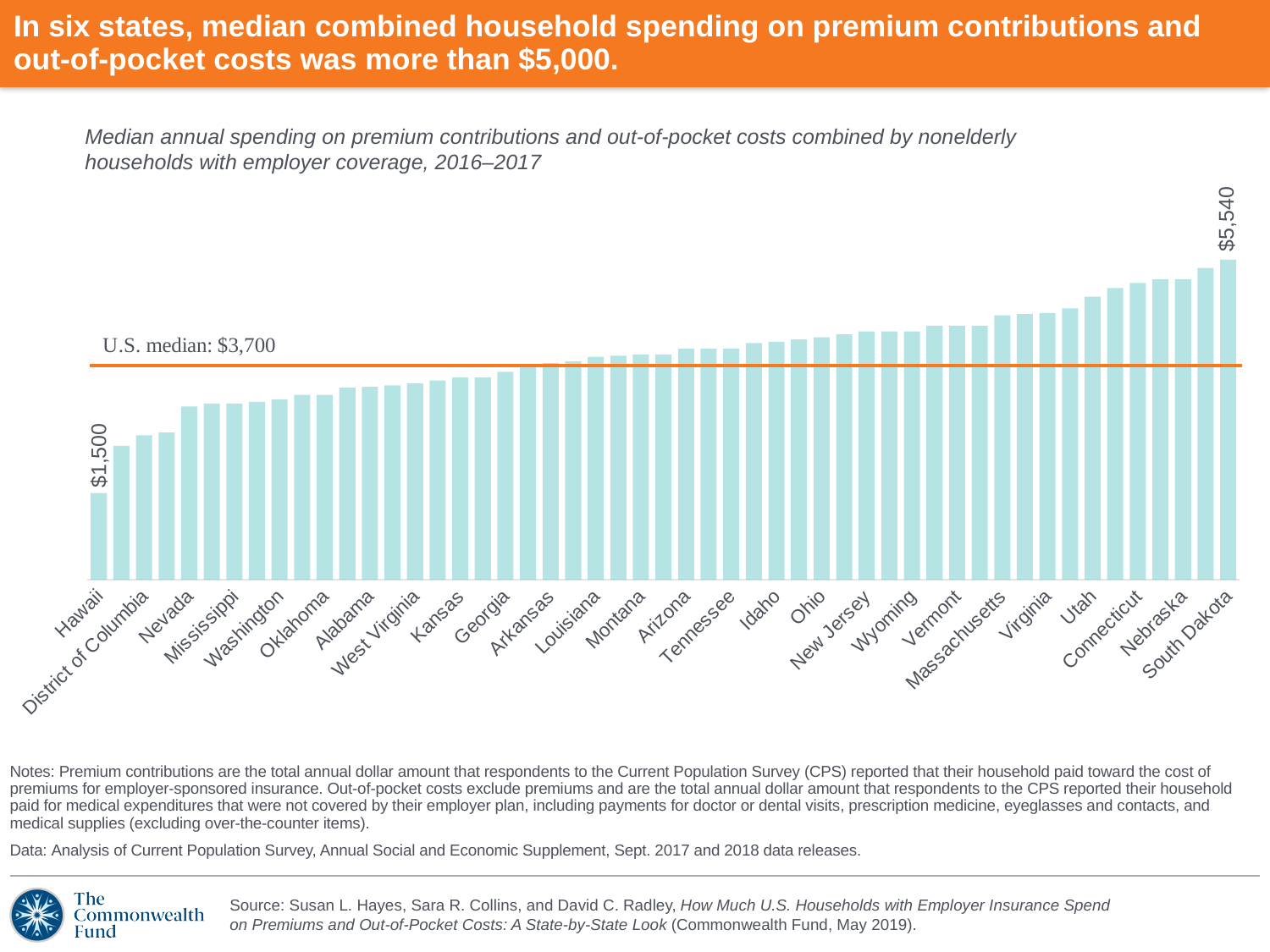

# In six states, median combined household spending on premium contributions and out-of-pocket costs was more than $5,000.
Median annual spending on premium contributions and out-of-pocket costs combined by nonelderly households with employer coverage, 2016–2017

### Chart

| Category | Series 1 |
|---|---|
| Hawaii | 1500.0 |
| New York | 2320.0 |
| District of Columbia | 2500.0 |
| California | 2550.0 |
| Nevada | 3000.0 |
| Florida | 3050.0 |
| Mississippi | 3050.0 |
| Alaska | 3080.0 |
| Washington | 3120.0 |
| Delaware | 3200.0 |
| Oklahoma | 3200.0 |
| New Mexico | 3325.0 |
| Alabama | 3340.0 |
| Pennsylvania | 3364.0 |
| West Virginia | 3400.0 |
| Missouri | 3450.0 |
| Kansas | 3500.0 |
| Michigan | 3500.0 |
| Georgia | 3600.0 |
| North Dakota | 3700.0 |
| Arkansas | 3750.0 |
| Kentucky | 3780.0 |
| Louisiana | 3860.0 |
| Oregon | 3880.0 |
| Montana | 3900.0 |
| South Carolina | 3900.0 |
| Arizona | 4000.0 |
| Maryland | 4000.0 |
| Tennessee | 4000.0 |
| Texas | 4100.0 |
| Idaho | 4120.0 |
| North Carolina | 4160.0 |
| Ohio | 4200.0 |
| Iowa | 4250.0 |
| New Jersey | 4300.0 |
| Rhode Island | 4300.0 |
| Wyoming | 4300.0 |
| Illinois | 4400.0 |
| Vermont | 4400.0 |
| Wisconsin | 4400.0 |
| Massachusetts | 4578.0 |
| Indiana | 4600.0 |
| Virginia | 4620.0 |
| Colorado | 4700.0 |
| Utah | 4900.0 |
| Maine | 5050.0 |
| Connecticut | 5140.0 |
| Minnesota | 5200.0 |
| Nebraska | 5200.0 |
| New Hampshire | 5400.0 |
| South Dakota | 5540.0 |
Notes: Premium contributions are the total annual dollar amount that respondents to the Current Population Survey (CPS) reported that their household paid toward the cost of premiums for employer-sponsored insurance. Out-of-pocket costs exclude premiums and are the total annual dollar amount that respondents to the CPS reported their household paid for medical expenditures that were not covered by their employer plan, including payments for doctor or dental visits, prescription medicine, eyeglasses and contacts, and medical supplies (excluding over-the-counter items).
Data: Analysis of Current Population Survey, Annual Social and Economic Supplement, Sept. 2017 and 2018 data releases.